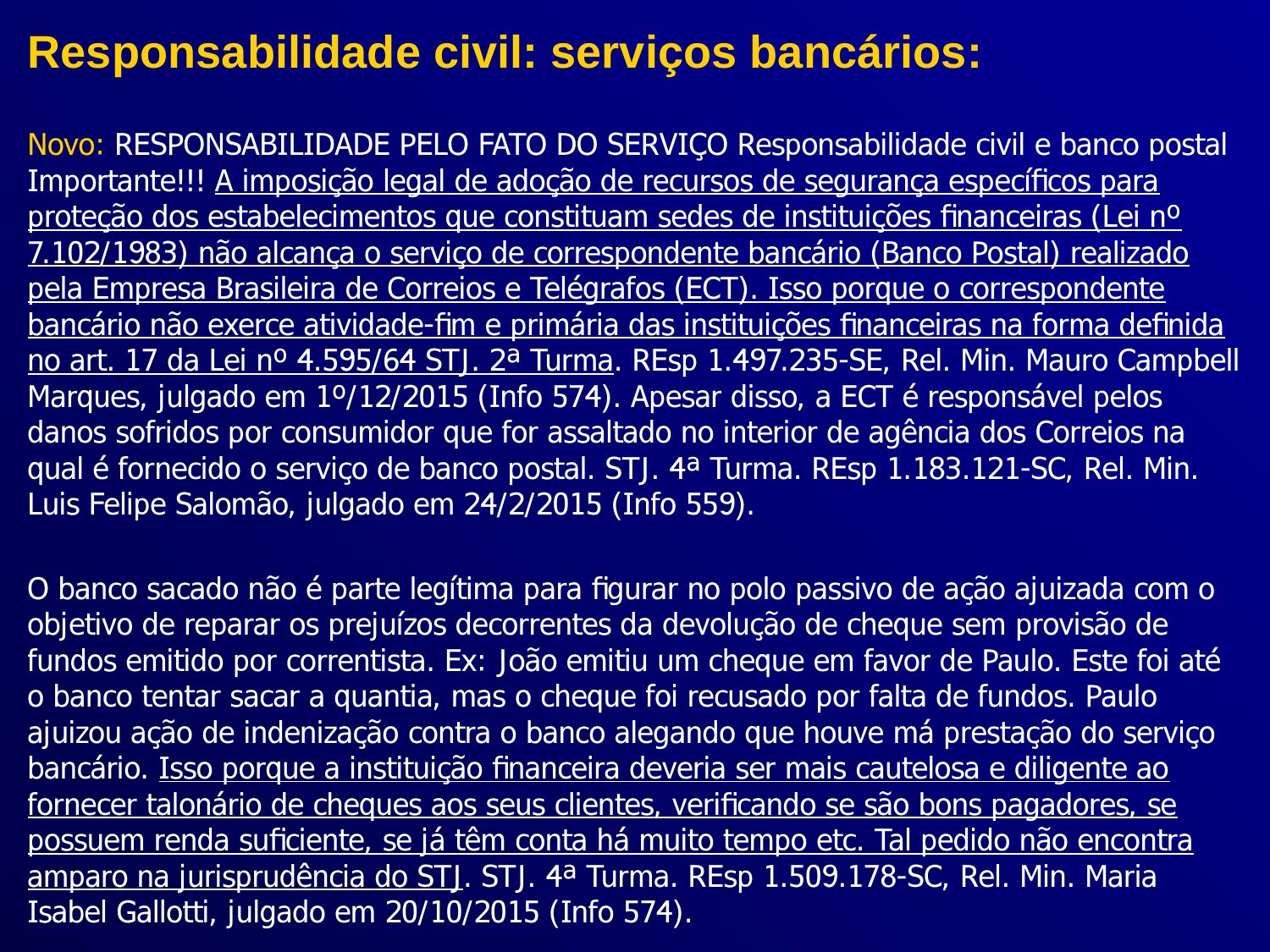

Responsabilidade civil: serviços bancários:

Novo: RESPONSABILIDADE PELO FATO DO SERVIÇO Responsabilidade civil e banco postal Importante!!! A imposição legal de adoção de recursos de segurança específicos para proteção dos estabelecimentos que constituam sedes de instituições financeiras (Lei nº 7.102/1983) não alcança o serviço de correspondente bancário (Banco Postal) realizado pela Empresa Brasileira de Correios e Telégrafos (ECT). Isso porque o correspondente bancário não exerce atividade-fim e primária das instituições financeiras na forma definida no art. 17 da Lei nº 4.595/64 STJ. 2ª Turma. REsp 1.497.235-SE, Rel. Min. Mauro Campbell Marques, julgado em 1º/12/2015 (Info 574). Apesar disso, a ECT é responsável pelos danos sofridos por consumidor que for assaltado no interior de agência dos Correios na qual é fornecido o serviço de banco postal. STJ. 4ª Turma. REsp 1.183.121-SC, Rel. Min. Luis Felipe Salomão, julgado em 24/2/2015 (Info 559).

O banco sacado não é parte legítima para figurar no polo passivo de ação ajuizada com o objetivo de reparar os prejuízos decorrentes da devolução de cheque sem provisão de fundos emitido por correntista. Ex: João emitiu um cheque em favor de Paulo. Este foi até o banco tentar sacar a quantia, mas o cheque foi recusado por falta de fundos. Paulo ajuizou ação de indenização contra o banco alegando que houve má prestação do serviço bancário. Isso porque a instituição financeira deveria ser mais cautelosa e diligente ao fornecer talonário de cheques aos seus clientes, verificando se são bons pagadores, se possuem renda suficiente, se já têm conta há muito tempo etc. Tal pedido não encontra amparo na jurisprudência do STJ. STJ. 4ª Turma. REsp 1.509.178-SC, Rel. Min. Maria Isabel Gallotti, julgado em 20/10/2015 (Info 574).